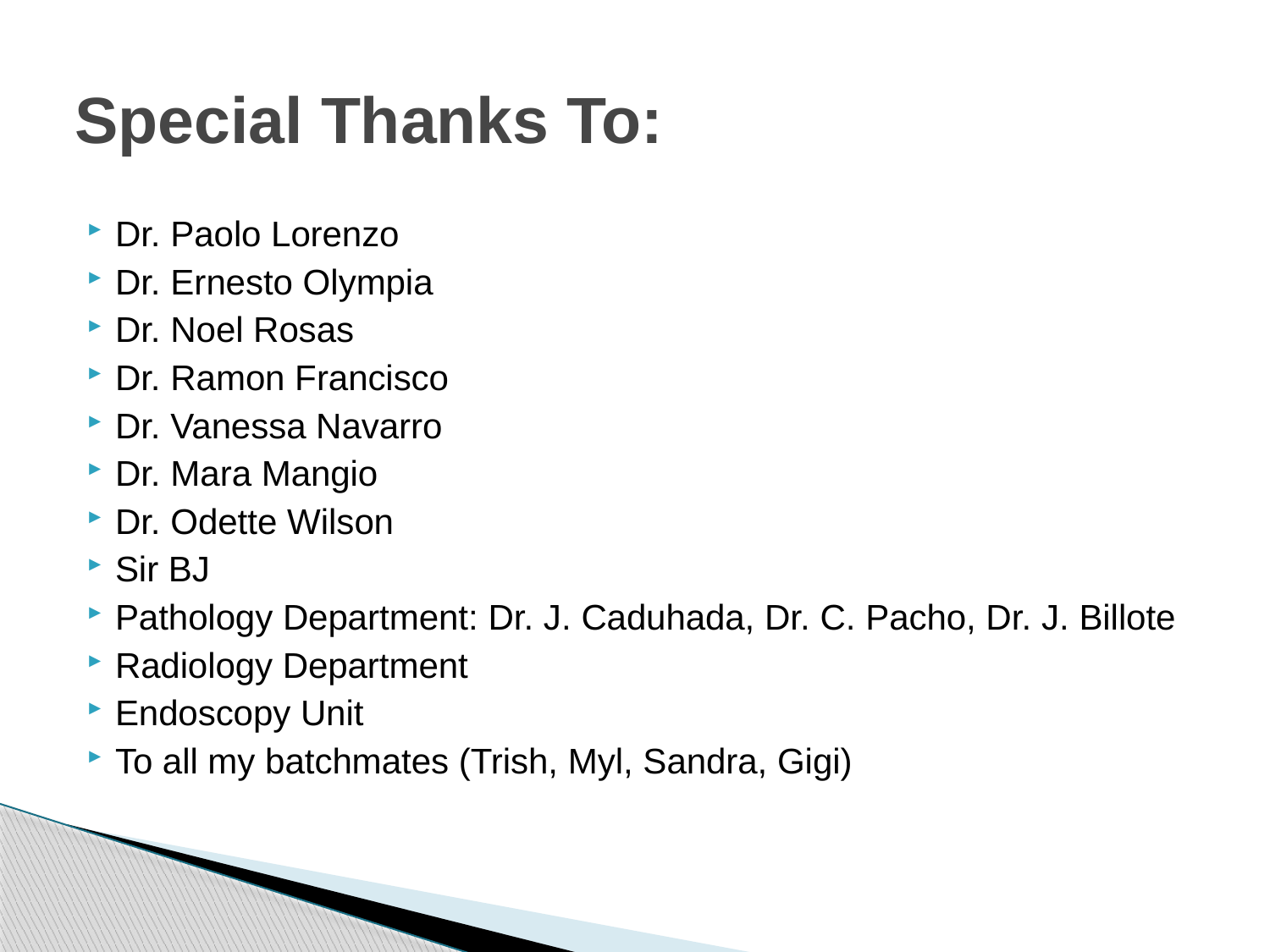

# Special Thanks To:
Dr. Paolo Lorenzo
Dr. Ernesto Olympia
Dr. Noel Rosas
Dr. Ramon Francisco
Dr. Vanessa Navarro
Dr. Mara Mangio
Dr. Odette Wilson
Sir BJ
Pathology Department: Dr. J. Caduhada, Dr. C. Pacho, Dr. J. Billote
Radiology Department
Endoscopy Unit
To all my batchmates (Trish, Myl, Sandra, Gigi)